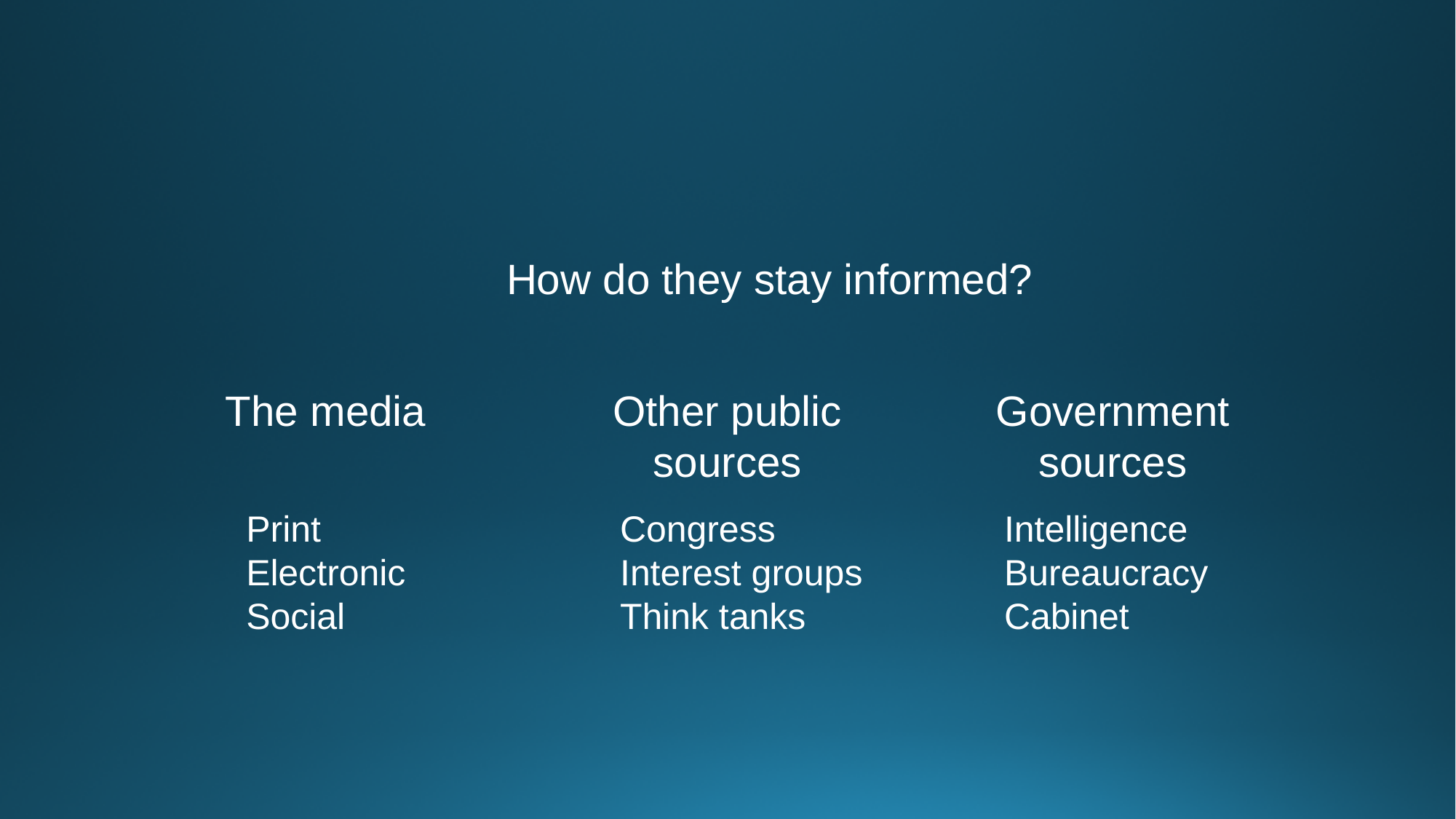

How do they stay informed?
The media
Other public
sources
Government
sources
Print
Electronic
Social
Congress
Interest groups
Think tanks
Intelligence
Bureaucracy
Cabinet